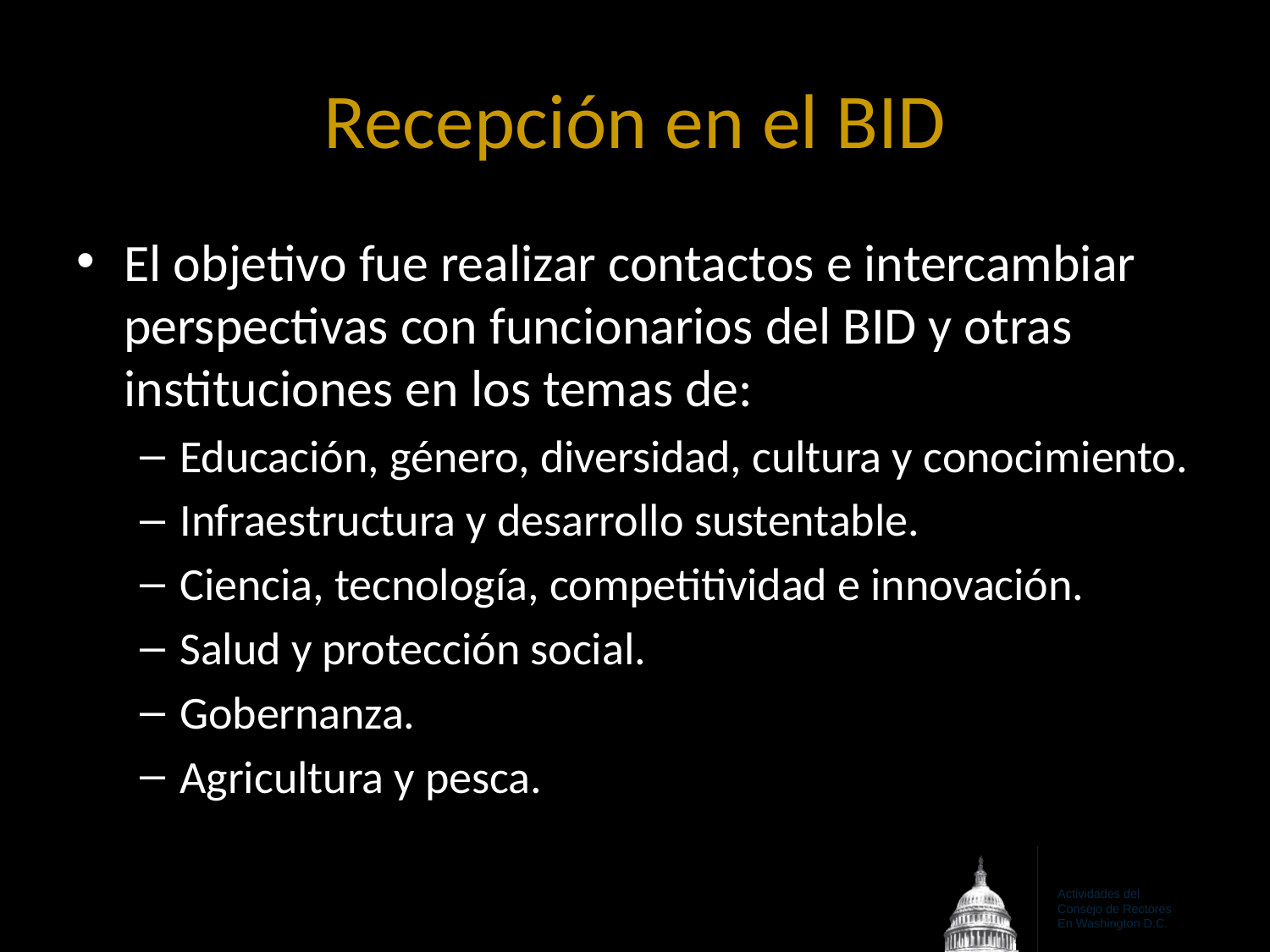

# Recepción en el BID
El objetivo fue realizar contactos e intercambiar perspectivas con funcionarios del BID y otras instituciones en los temas de:
Educación, género, diversidad, cultura y conocimiento.
Infraestructura y desarrollo sustentable.
Ciencia, tecnología, competitividad e innovación.
Salud y protección social.
Gobernanza.
Agricultura y pesca.